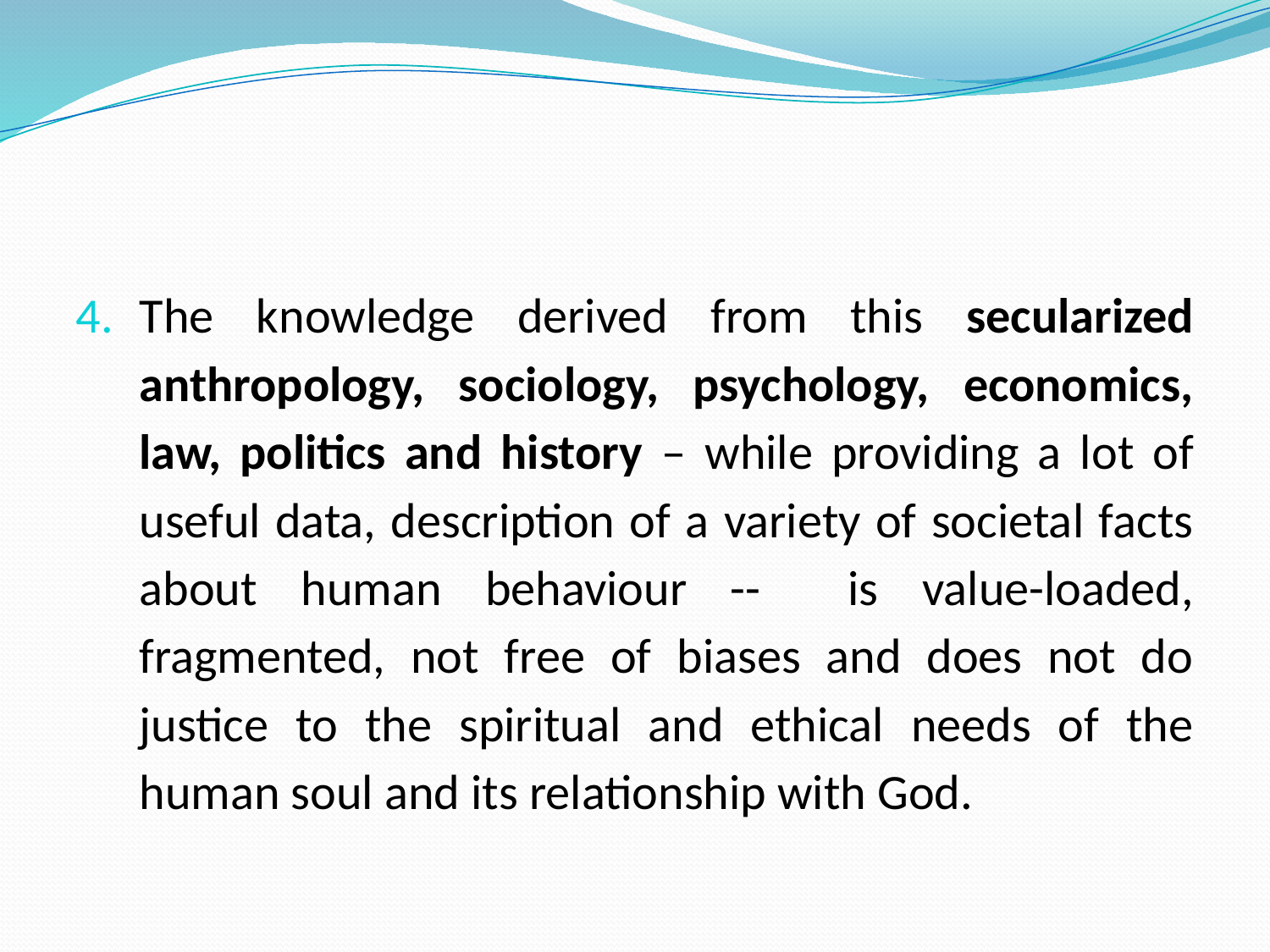

#
The knowledge derived from this secularized anthropology, sociology, psychology, economics, law, politics and history – while providing a lot of useful data, description of a variety of societal facts about human behaviour --  is value-loaded, fragmented, not free of biases and does not do justice to the spiritual and ethical needs of the human soul and its relationship with God.